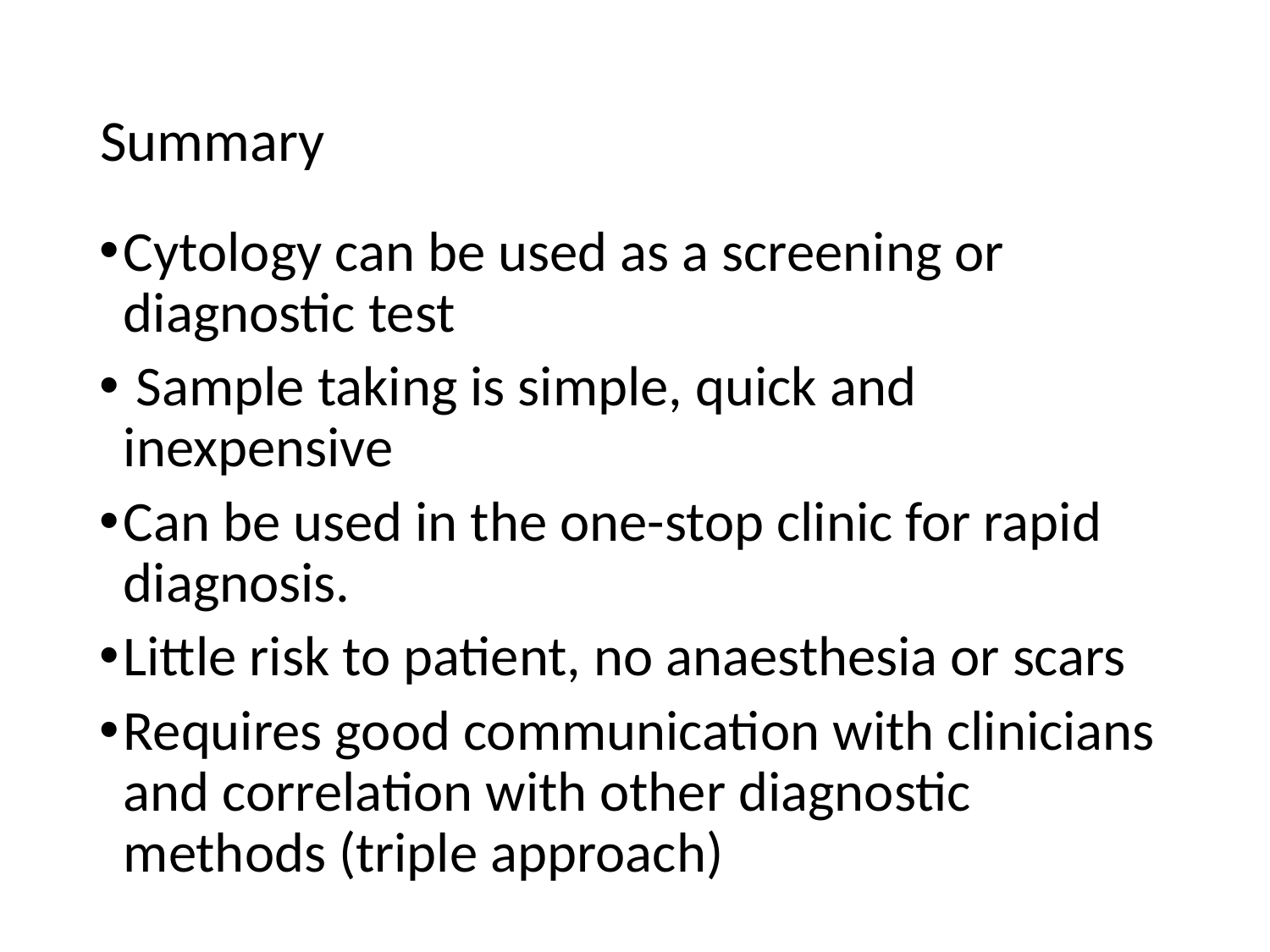

# Summary
Cytology can be used as a screening or diagnostic test
 Sample taking is simple, quick and inexpensive
Can be used in the one-stop clinic for rapid diagnosis.
Little risk to patient, no anaesthesia or scars
Requires good communication with clinicians and correlation with other diagnostic methods (triple approach)